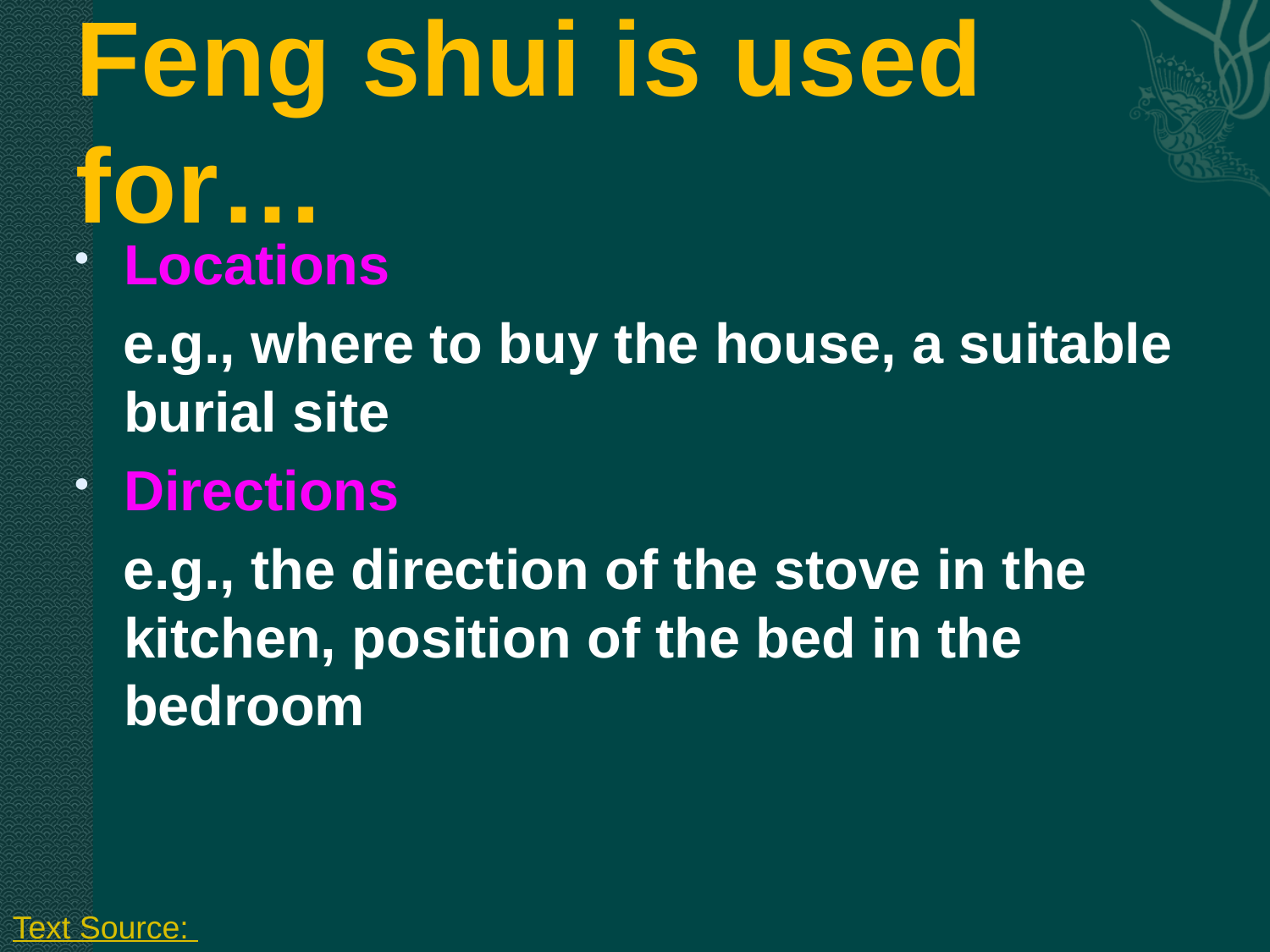

# Feng shui is used for…
Locations
   e.g., where to buy the house, a suitable burial site
Directions
   e.g., the direction of the stove in the kitchen, position of the bed in the bedroom

Text Source: Taiwan A to Z The Essential Cultural Guide